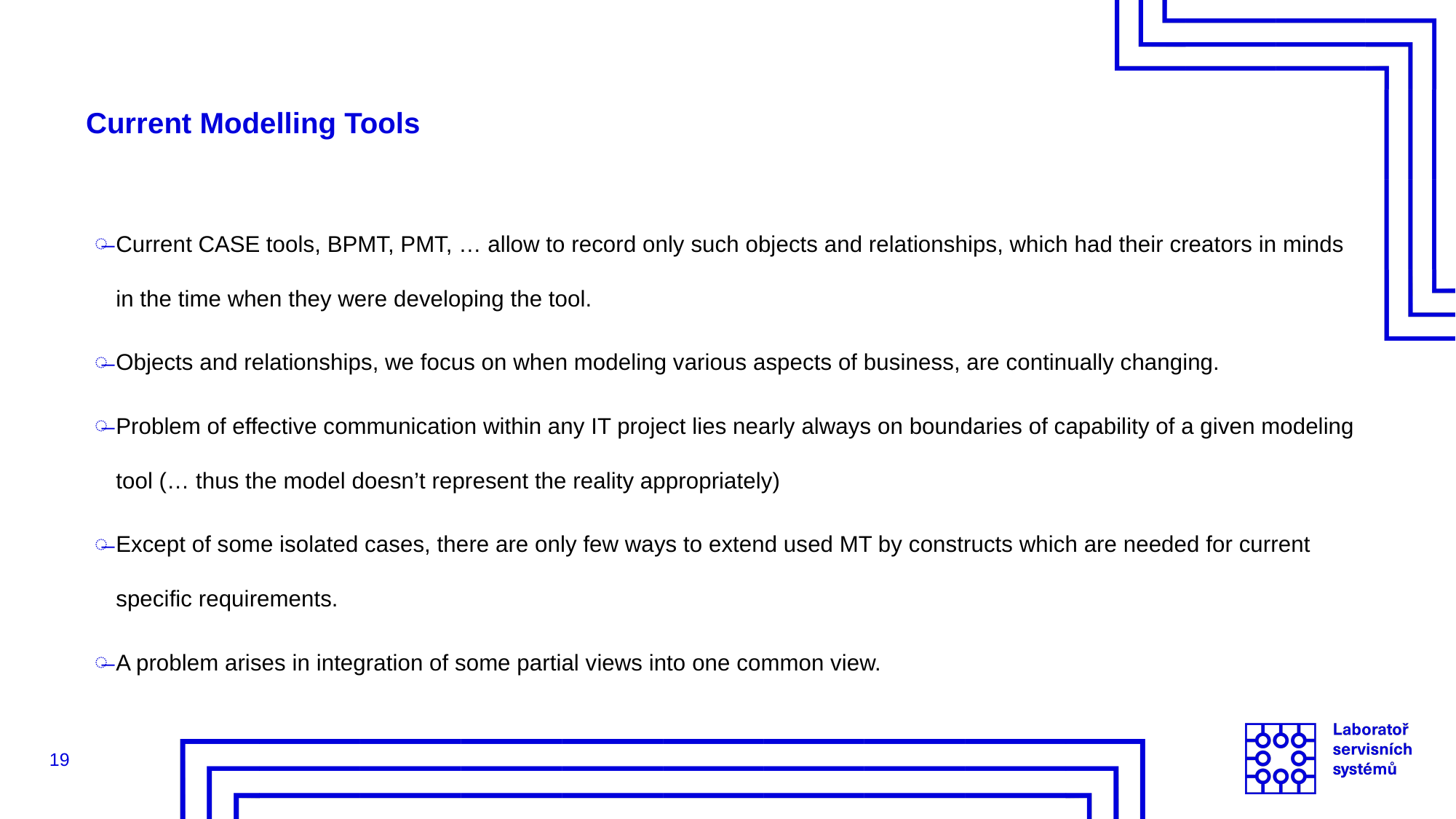

# Current Modelling Tools
Current CASE tools, BPMT, PMT, … allow to record only such objects and relationships, which had their creators in minds in the time when they were developing the tool.
Objects and relationships, we focus on when modeling various aspects of business, are continually changing.
Problem of effective communication within any IT project lies nearly always on boundaries of capability of a given modeling tool (… thus the model doesn’t represent the reality appropriately)
Except of some isolated cases, there are only few ways to extend used MT by constructs which are needed for current specific requirements.
A problem arises in integration of some partial views into one common view.
19